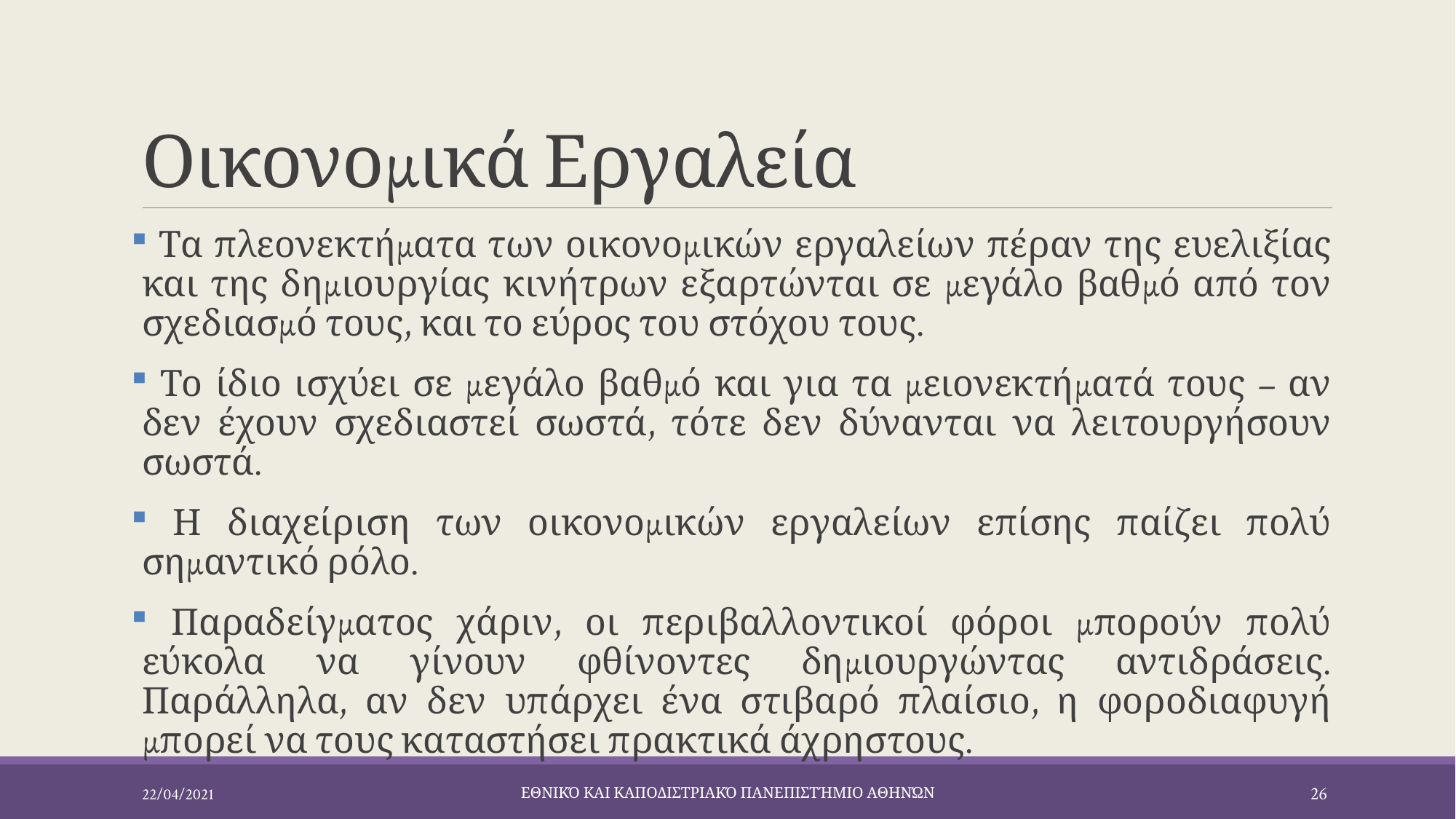

# Οικονομικά Εργαλεία
 Τα πλεονεκτήματα των οικονομικών εργαλείων πέραν της ευελιξίας και της δημιουργίας κινήτρων εξαρτώνται σε μεγάλο βαθμό από τον σχεδιασμό τους, και το εύρος του στόχου τους.
 Το ίδιο ισχύει σε μεγάλο βαθμό και για τα μειονεκτήματά τους – αν δεν έχουν σχεδιαστεί σωστά, τότε δεν δύνανται να λειτουργήσουν σωστά.
 Η διαχείριση των οικονομικών εργαλείων επίσης παίζει πολύ σημαντικό ρόλο.
 Παραδείγματος χάριν, οι περιβαλλοντικοί φόροι μπορούν πολύ εύκολα να γίνουν φθίνοντες δημιουργώντας αντιδράσεις. Παράλληλα, αν δεν υπάρχει ένα στιβαρό πλαίσιο, η φοροδιαφυγή μπορεί να τους καταστήσει πρακτικά άχρηστους.
22/04/2021
Εθνικό και Καποδιστριακό Πανεπιστήμιο Αθηνών
26